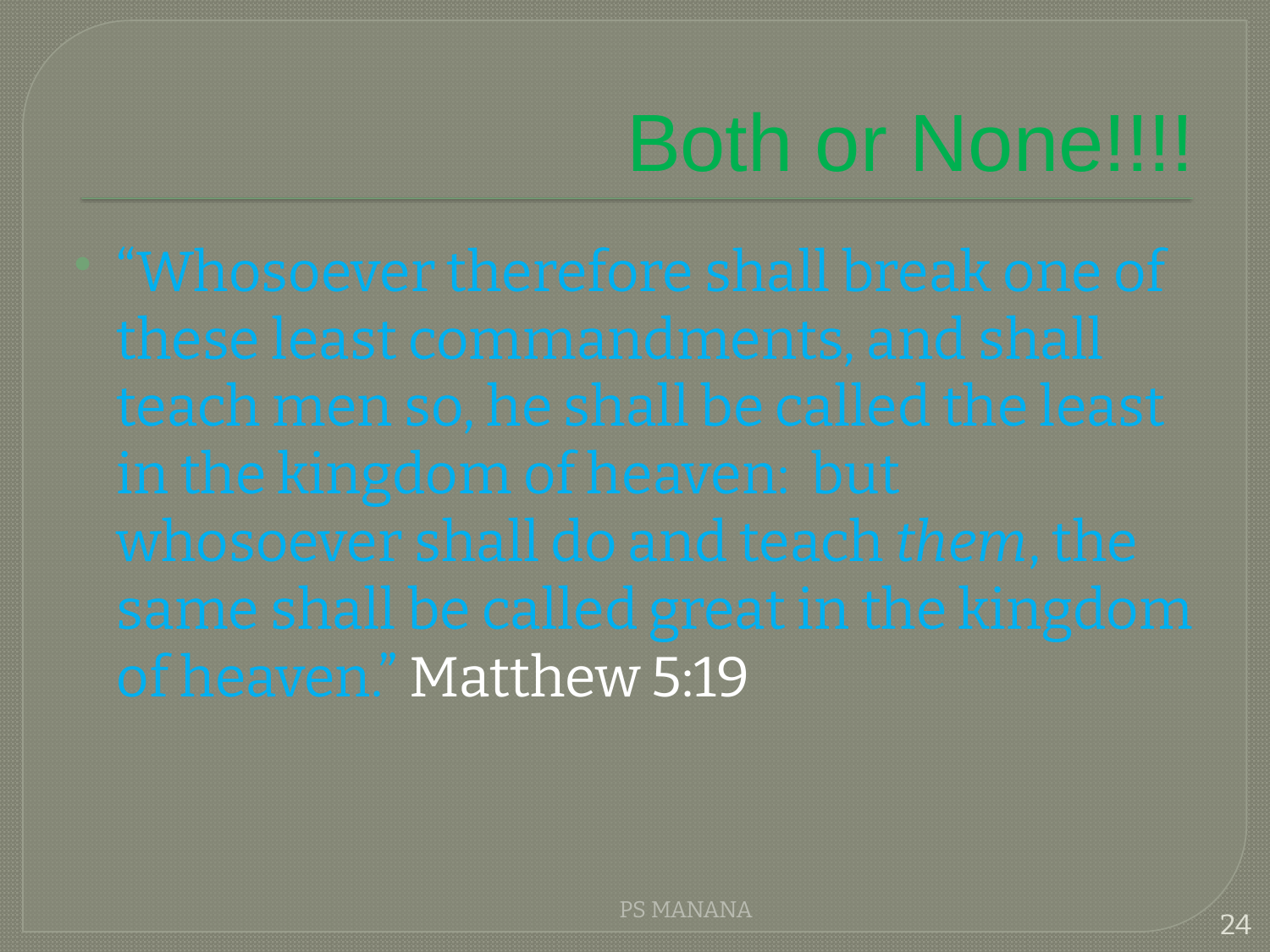

# Both or None!!!!
“Whosoever therefore shall break one of these least commandments, and shall teach men so, he shall be called the least in the kingdom of heaven:  but whosoever shall do and teach them, the same shall be called great in the kingdom of heaven.” Matthew 5:19
PS MANANA
24